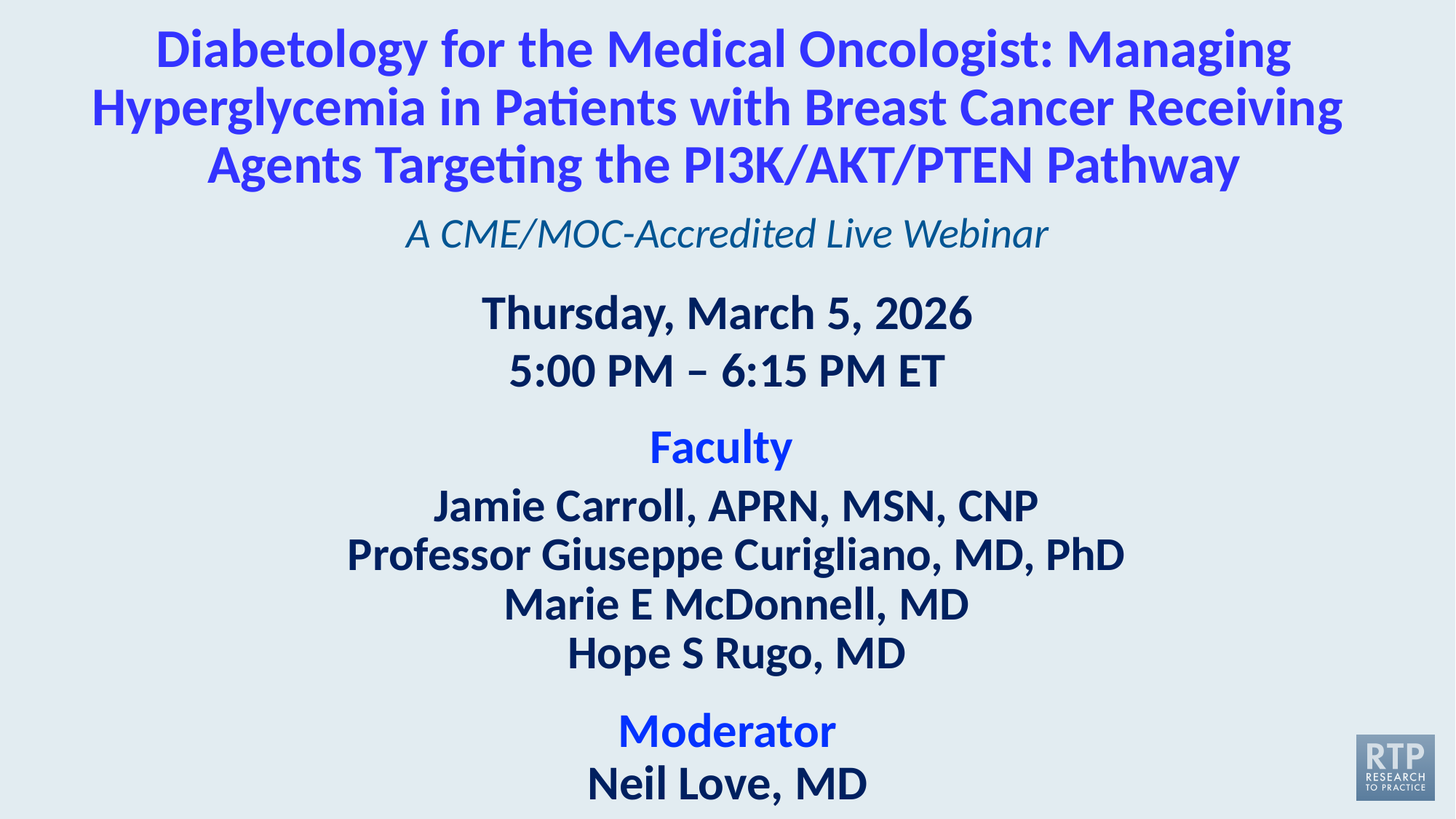

# Diabetology for the Medical Oncologist: Managing Hyperglycemia in Patients with Breast Cancer Receiving Agents Targeting the PI3K/AKT/PTEN Pathway
A CME/MOC-Accredited Live Webinar
Thursday, March 5, 2026
5:00 PM – 6:15 PM ET
Faculty
Jamie Carroll, APRN, MSN, CNP
Professor Giuseppe Curigliano, MD, PhD
Marie E McDonnell, MD
Hope S Rugo, MD
Moderator
Neil Love, MD